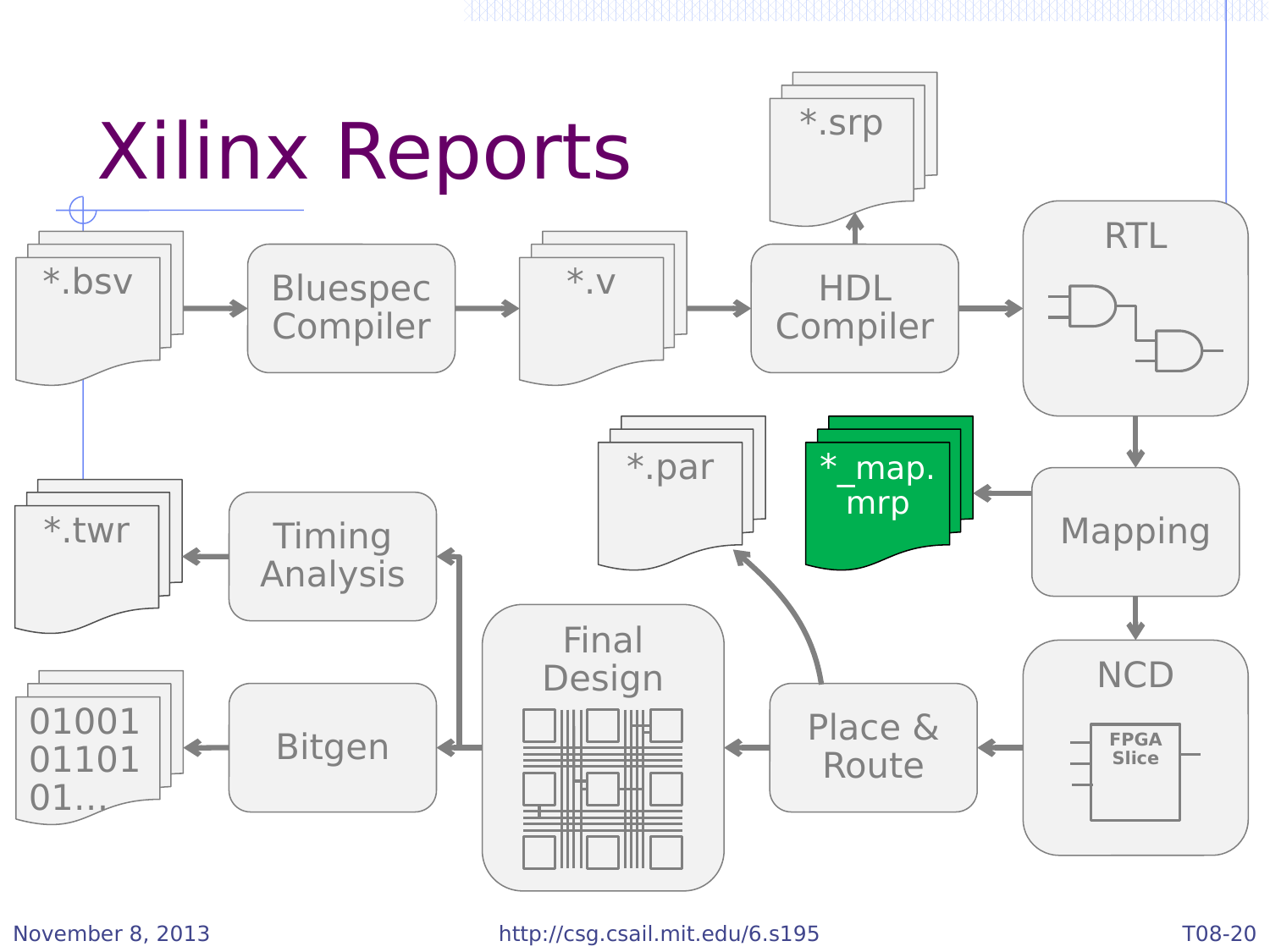

# Xilinx Reports
*.srp
RTL

*.bsv
*.v
Bluespec Compiler
HDL Compiler
*.par
*_map.mrp
Mapping
*.twr
Timing Analysis

Final Design

NCD
FPGA Slice
010010110101…
Bitgen
Place & Route
November 8, 2013
http://csg.csail.mit.edu/6.s195
T08-20